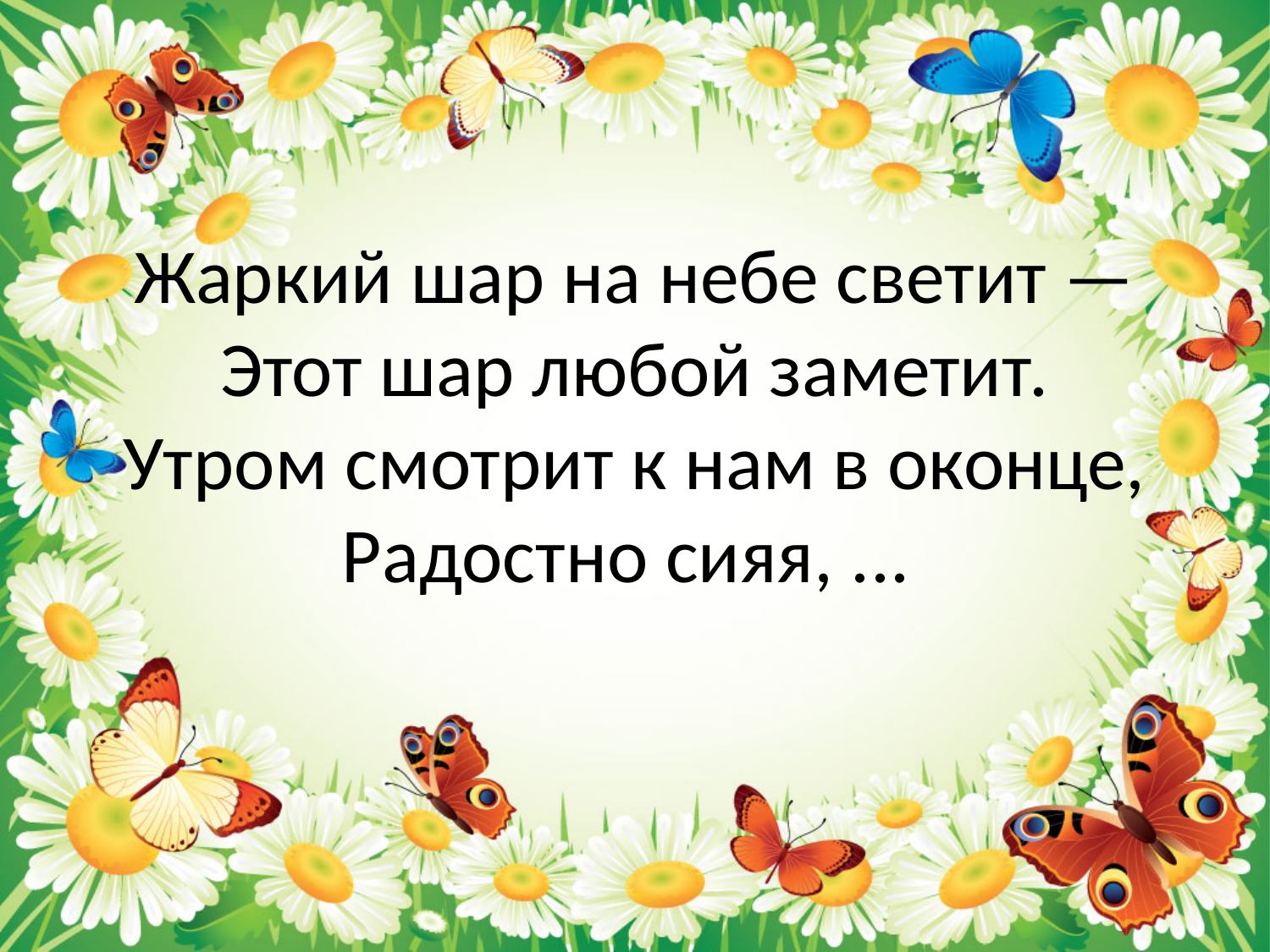

# Жаркий шар на небе светит — Этот шар любой заметит. Утром смотрит к нам в оконце, Радостно сияя, ...